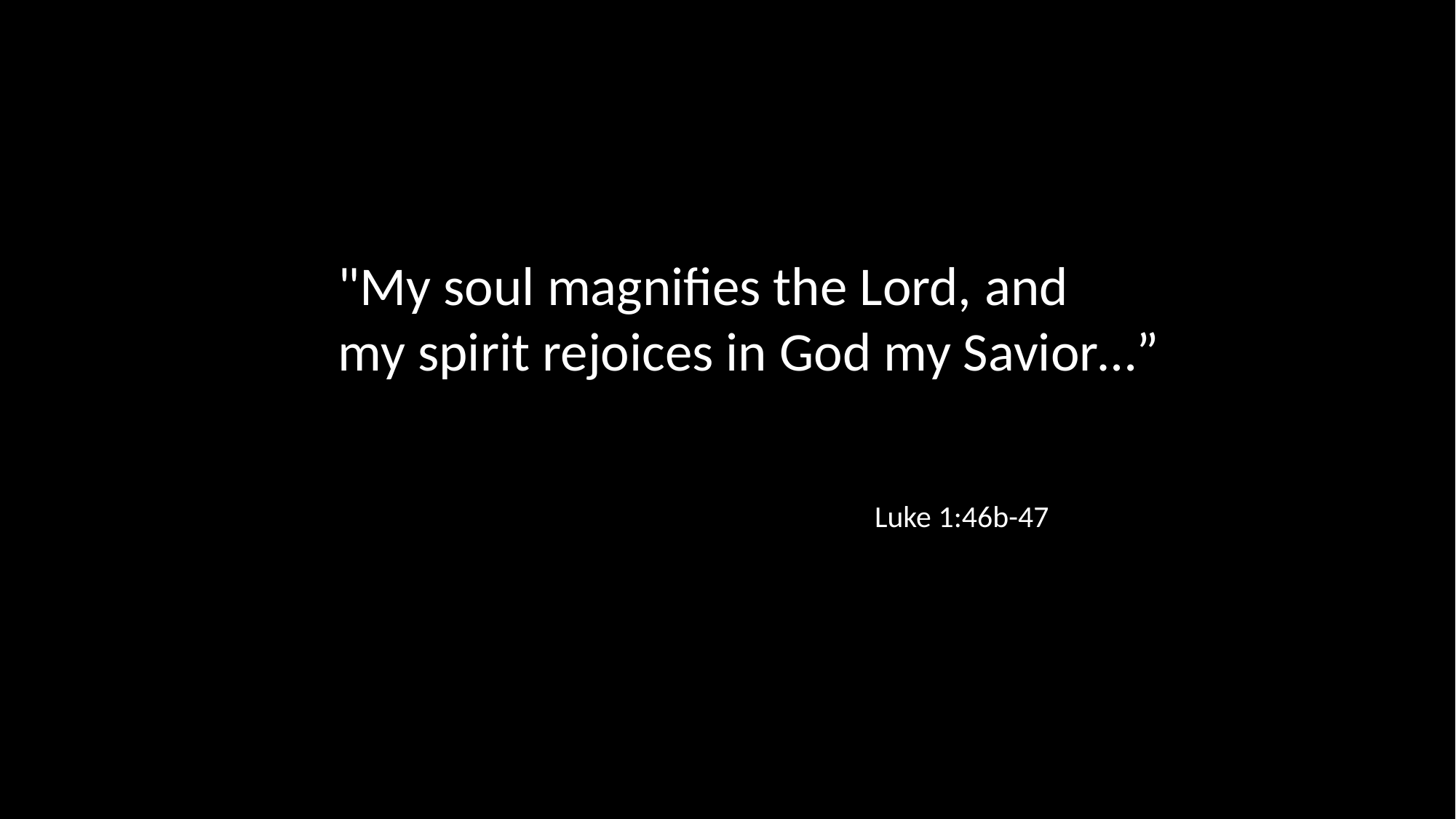

"My soul magnifies the Lord, and
my spirit rejoices in God my Savior…”
Luke 1:46b-47